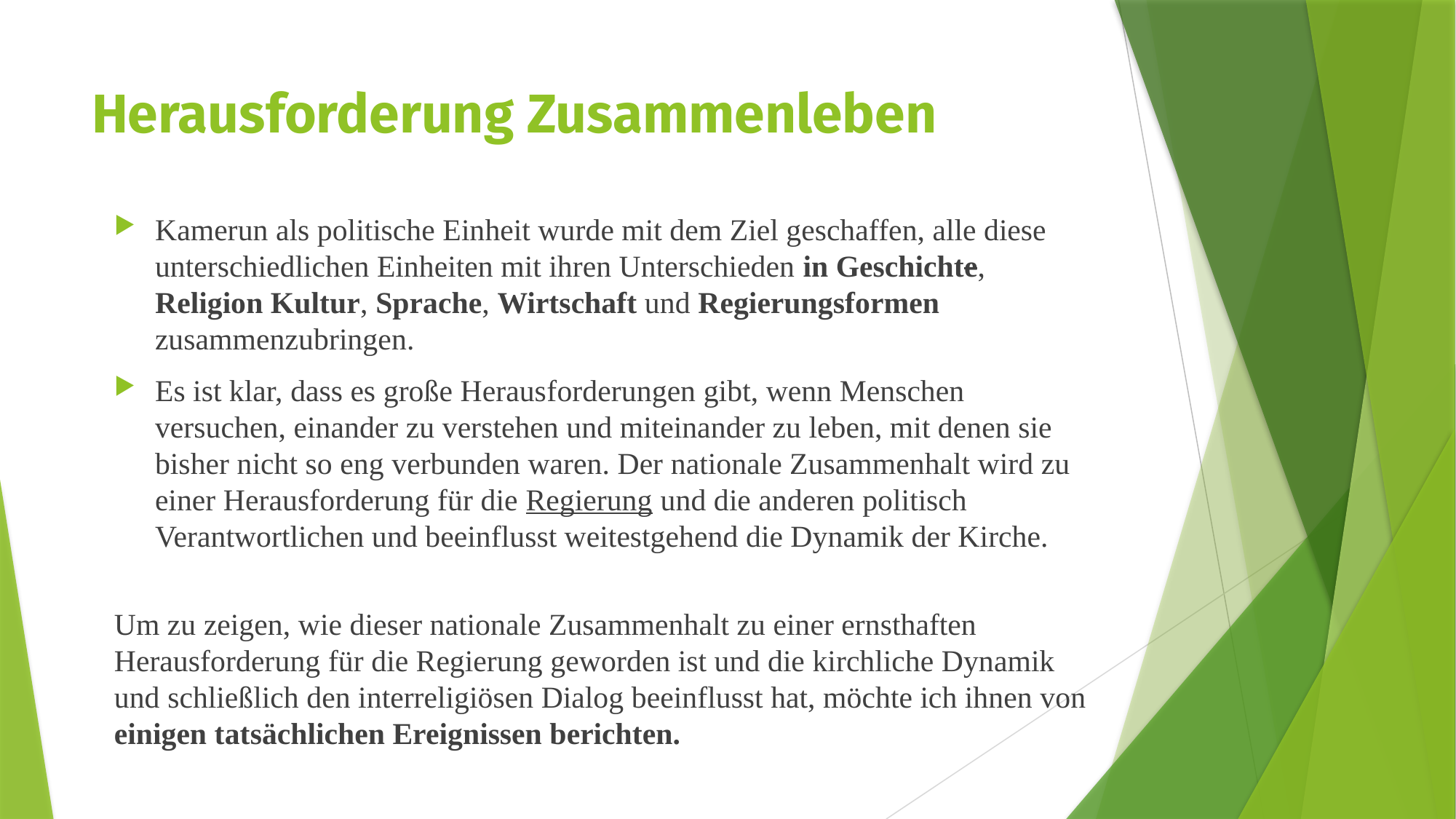

# Herausforderung Zusammenleben
Kamerun als politische Einheit wurde mit dem Ziel geschaffen, alle diese unterschiedlichen Einheiten mit ihren Unterschieden in Geschichte, Religion Kultur, Sprache, Wirtschaft und Regierungsformen zusammenzubringen.
Es ist klar, dass es große Heraus­forderungen gibt, wenn Menschen versuchen, einander zu verstehen und miteinander zu leben, mit denen sie bisher nicht so eng verbunden waren. Der nationale Zusammenhalt wird zu einer Herausforderung für die Regierung und die anderen politisch Verantwortlichen und beeinflusst weitestgehend die Dynamik der Kirche.
Um zu zeigen, wie dieser nationale Zusammenhalt zu einer ernsthaften Herausforderung für die Regierung geworden ist und die kirchliche Dynamik und schließlich den interreligiösen Dialog beeinflusst hat, möchte ich ihnen von einigen tatsächlichen Ereignissen berichten.